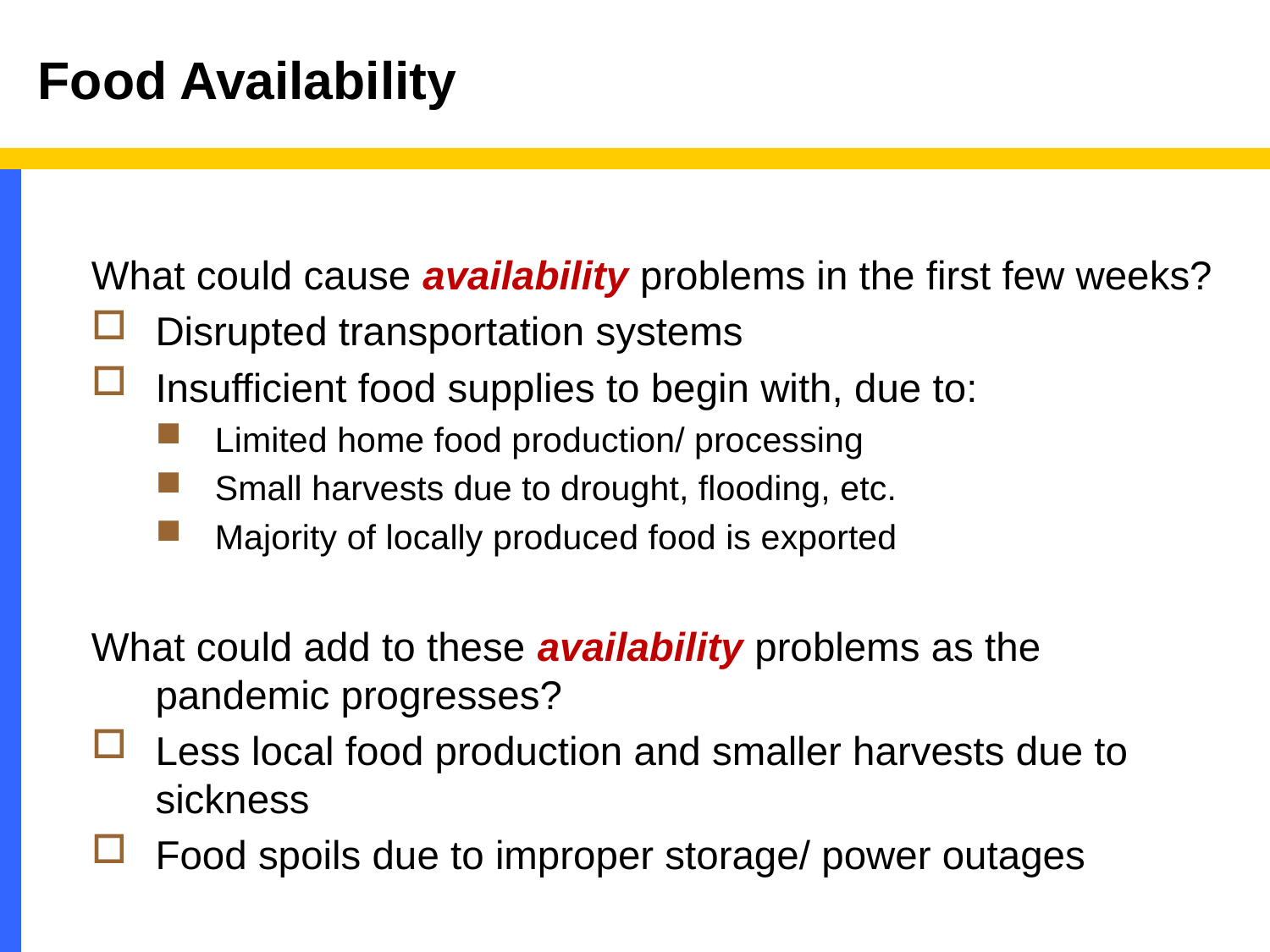

# Food Availability
What could cause availability problems in the first few weeks?
Disrupted transportation systems
Insufficient food supplies to begin with, due to:
Limited home food production/ processing
Small harvests due to drought, flooding, etc.
Majority of locally produced food is exported

What could add to these availability problems as the pandemic progresses?
Less local food production and smaller harvests due to sickness
Food spoils due to improper storage/ power outages